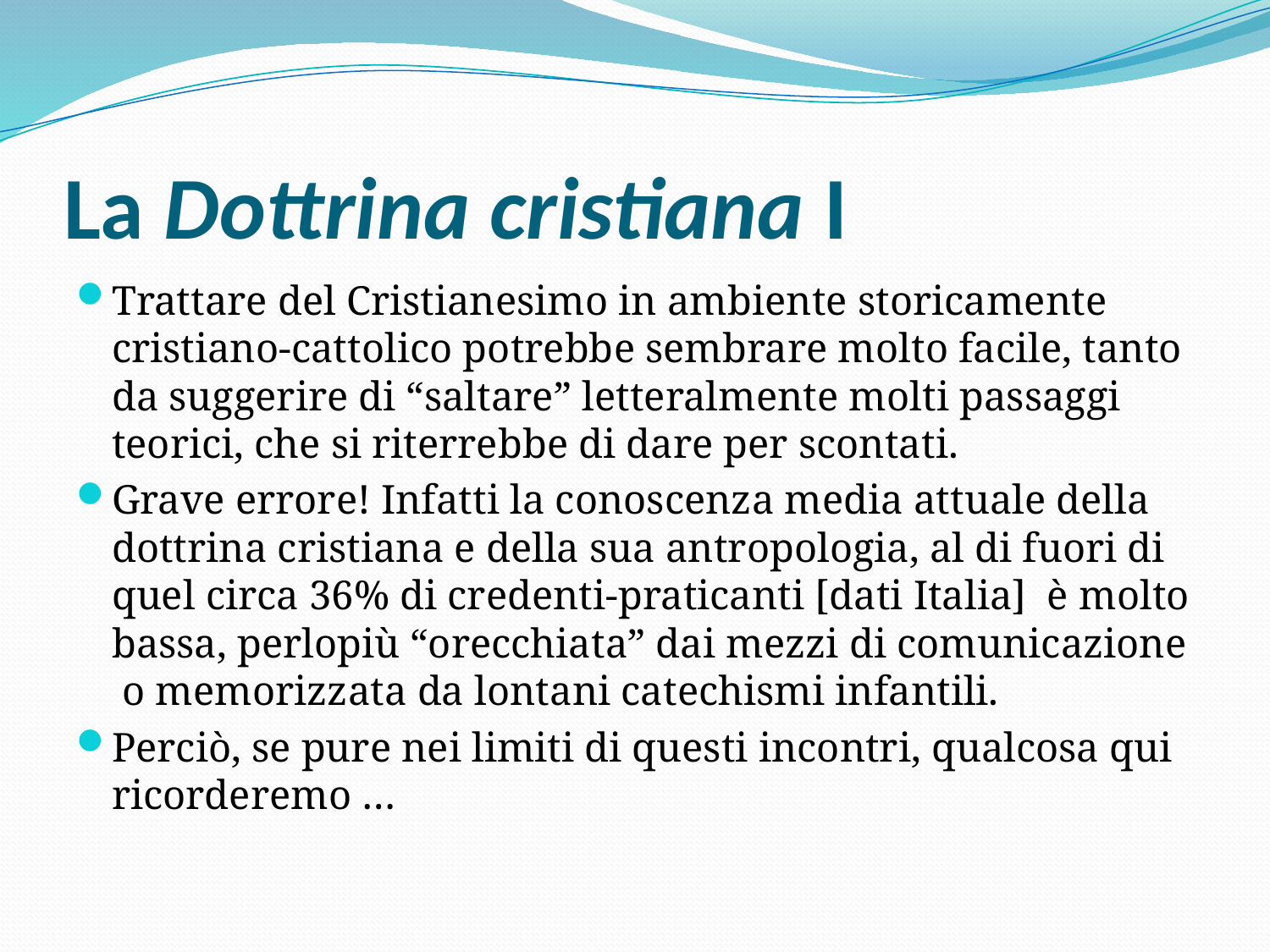

# La Dottrina cristiana I
Trattare del Cristianesimo in ambiente storicamente cristiano-cattolico potrebbe sembrare molto facile, tanto da suggerire di “saltare” letteralmente molti passaggi teorici, che si riterrebbe di dare per scontati.
Grave errore! Infatti la conoscenza media attuale della dottrina cristiana e della sua antropologia, al di fuori di quel circa 36% di credenti-praticanti [dati Italia]  è molto bassa, perlopiù “orecchiata” dai mezzi di comunicazione  o memorizzata da lontani catechismi infantili.
Perciò, se pure nei limiti di questi incontri, qualcosa qui ricorderemo …